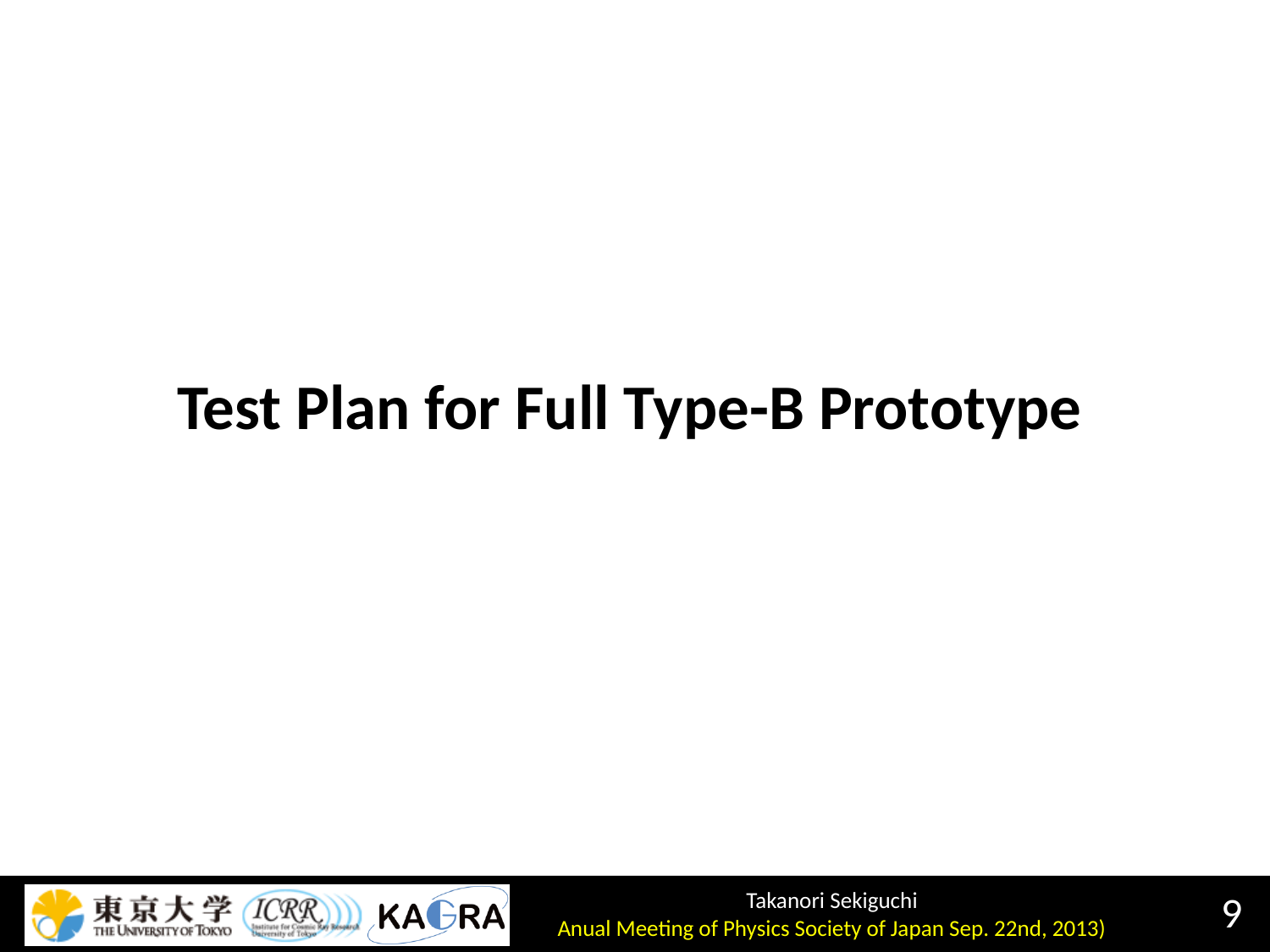

# Test Plan for Full Type-B Prototype
9